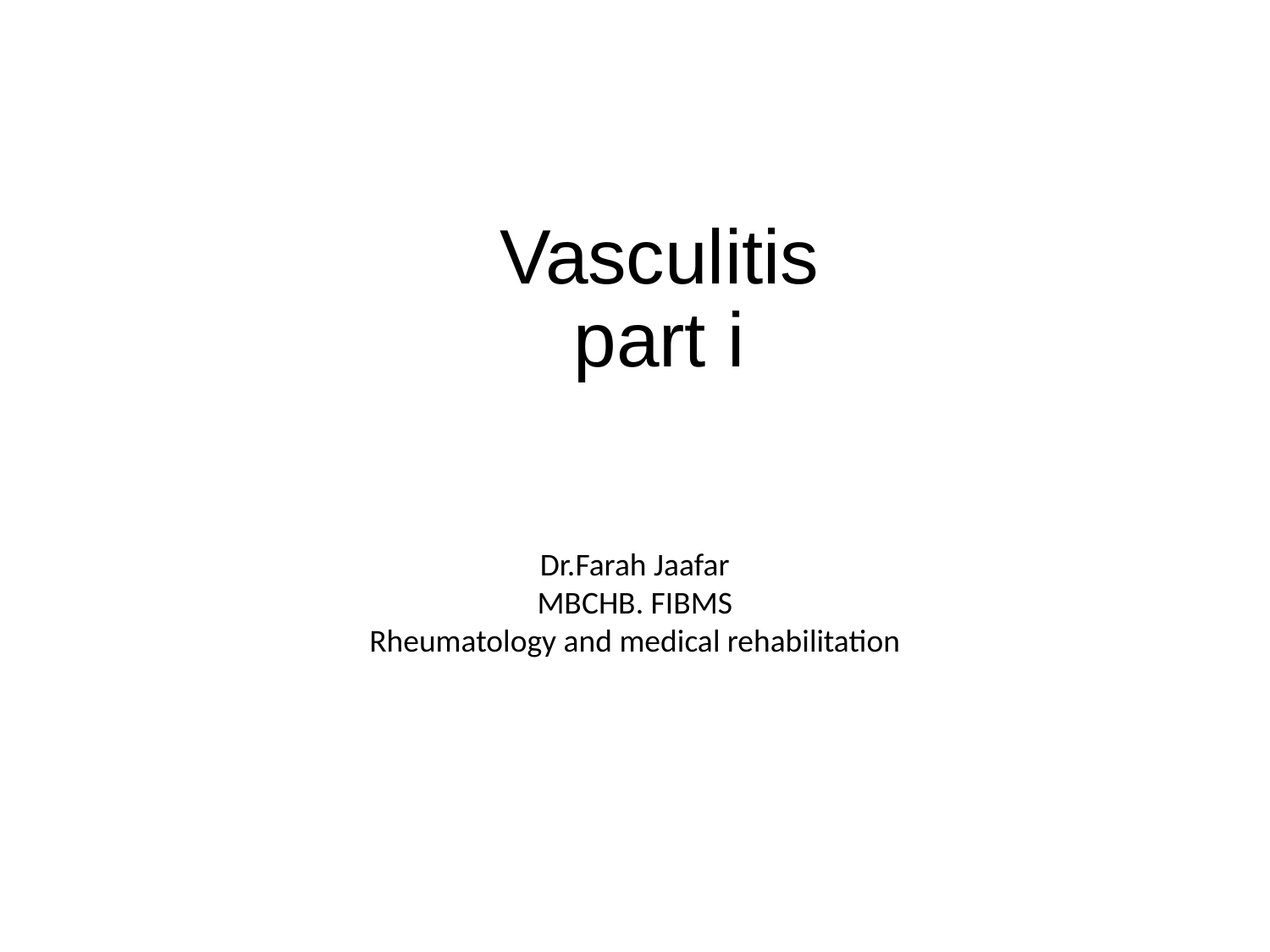

# Vasculitis part i
Dr.Farah Jaafar
MBCHB. FIBMS
Rheumatology and medical rehabilitation